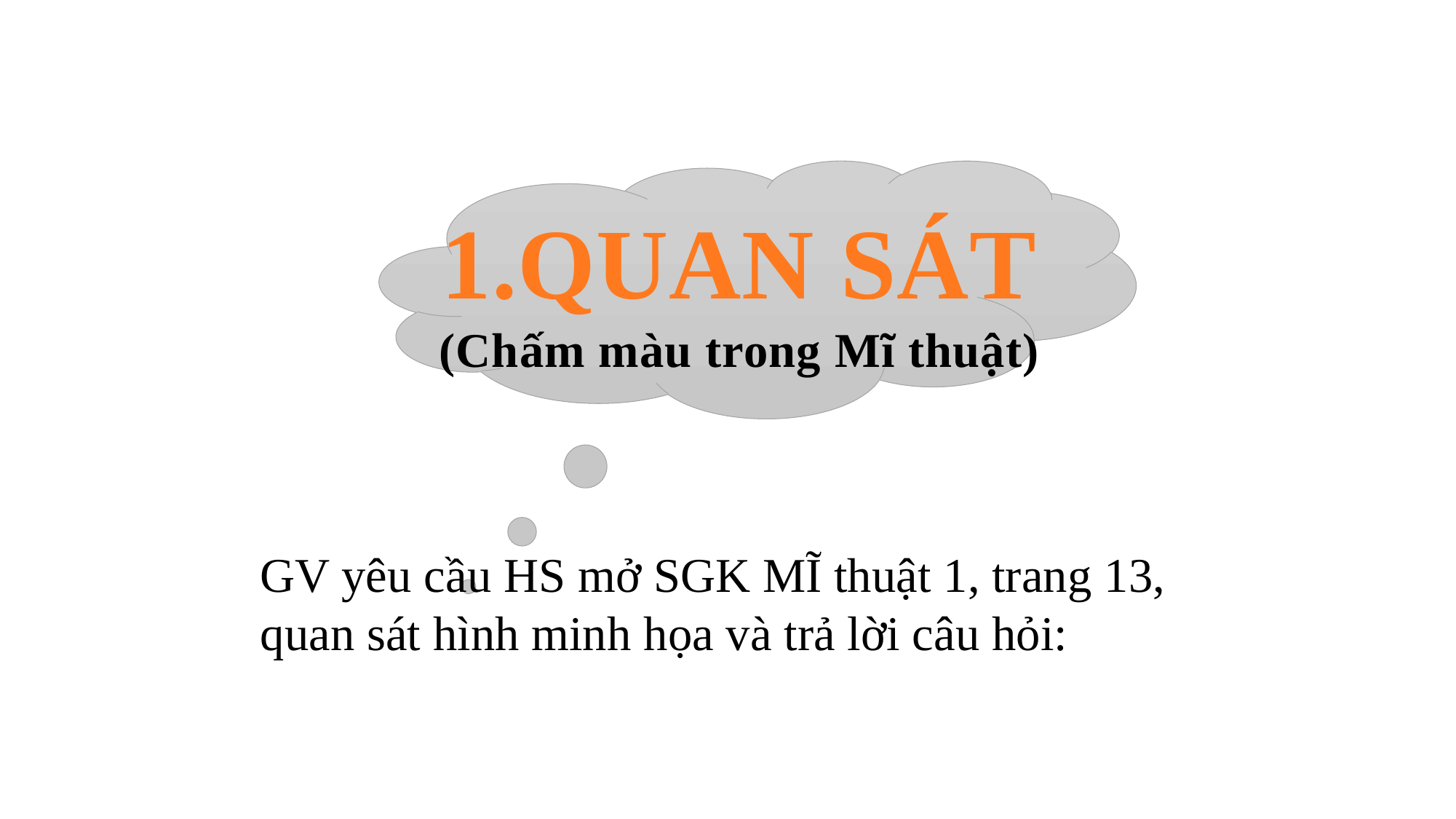

1.QUAN SÁT
(Chấm màu trong Mĩ thuật)
GV yêu cầu HS mở SGK MĨ thuật 1, trang 13, quan sát hình minh họa và trả lời câu hỏi: